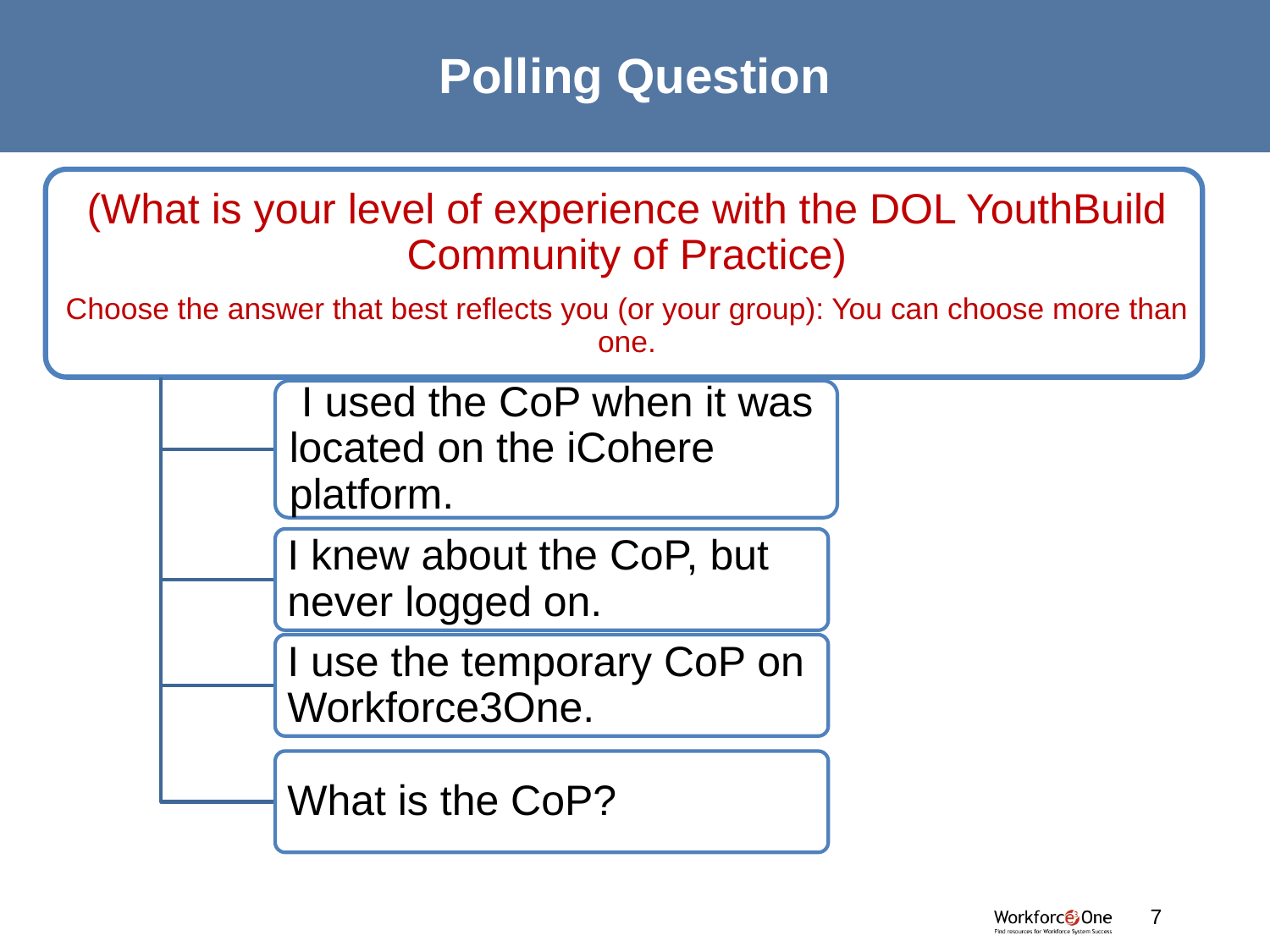

# Polling Question
(What is your level of experience with the DOL YouthBuild Community of Practice)
Choose the answer that best reflects you (or your group): You can choose more than one.
 I used the CoP when it was located on the iCohere platform.
I knew about the CoP, but never logged on.
I use the temporary CoP on Workforce3One.
What is the CoP?
#
7